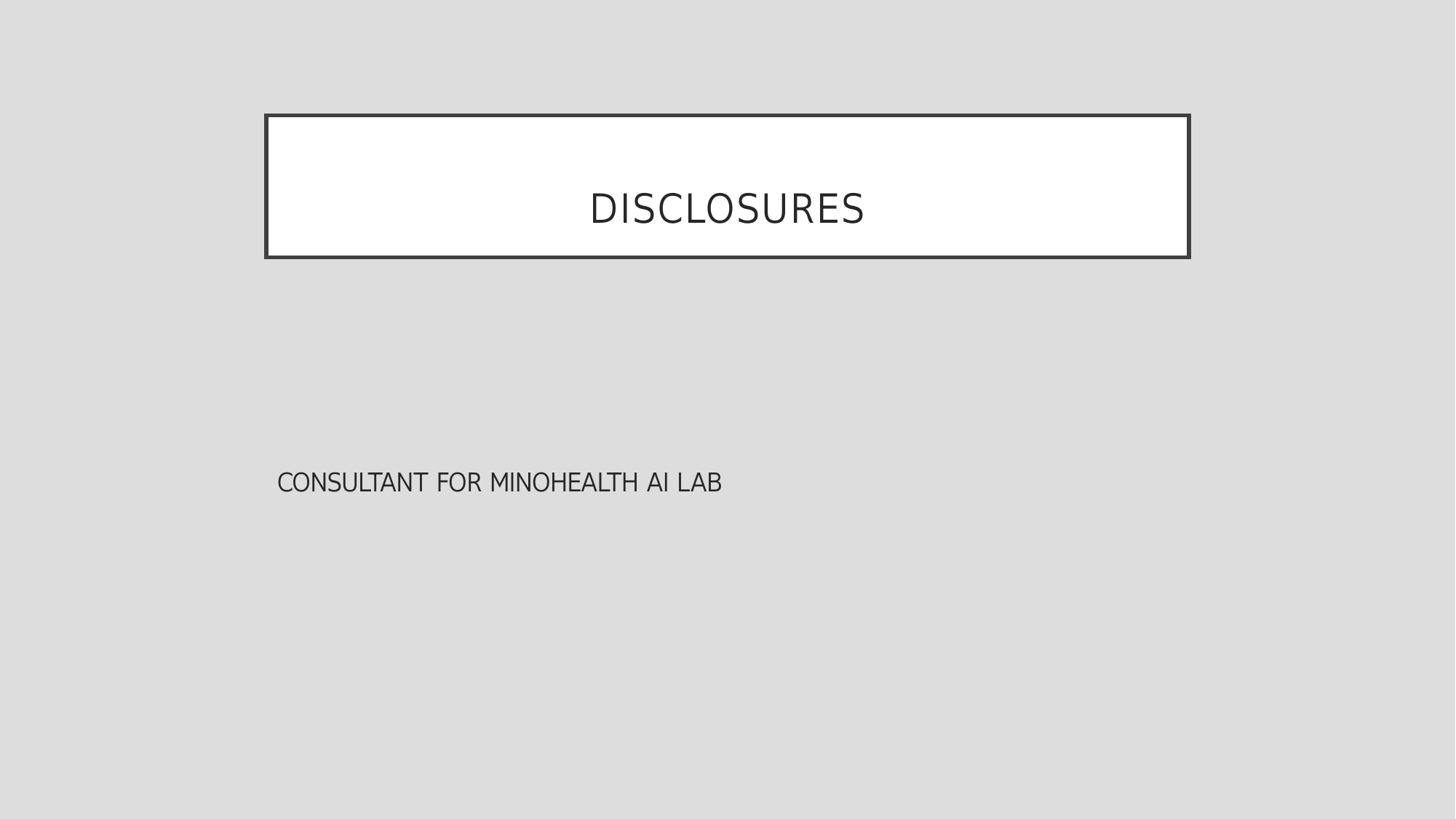

# DISCLOSURES

CONSULTANT FOR MINOHEALTH AI LAB